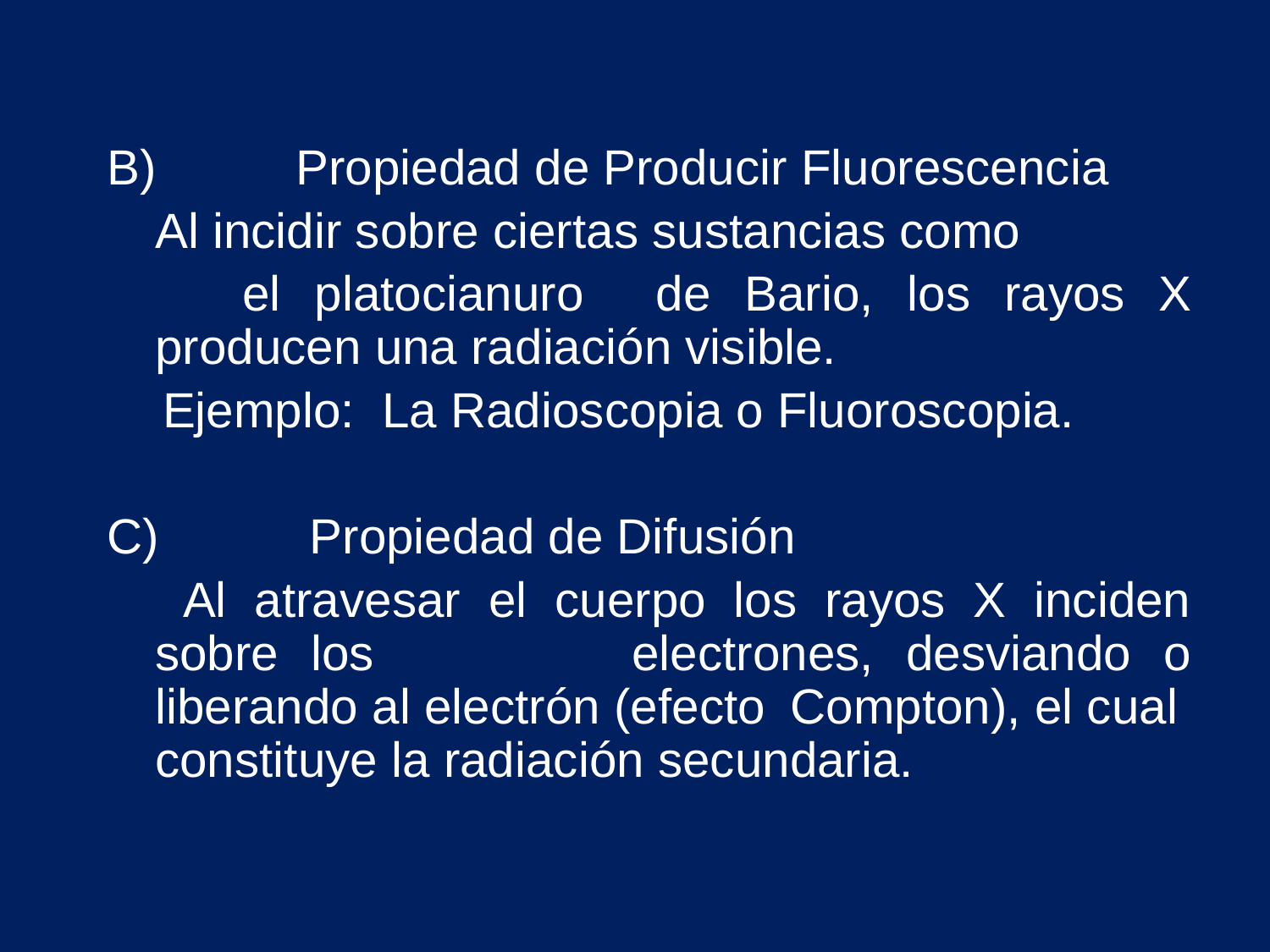

B)	 Propiedad de Producir Fluorescencia
	Al incidir sobre ciertas sustancias como
    el platocianuro 	de Bario, los rayos X producen una radiación visible.
    Ejemplo:  La Radioscopia o Fluoroscopia.

C)	  Propiedad de Difusión
	 Al atravesar el cuerpo los rayos X inciden sobre los        electrones, desviando o liberando al electrón (efecto 	Compton), el cual  constituye la radiación secundaria.